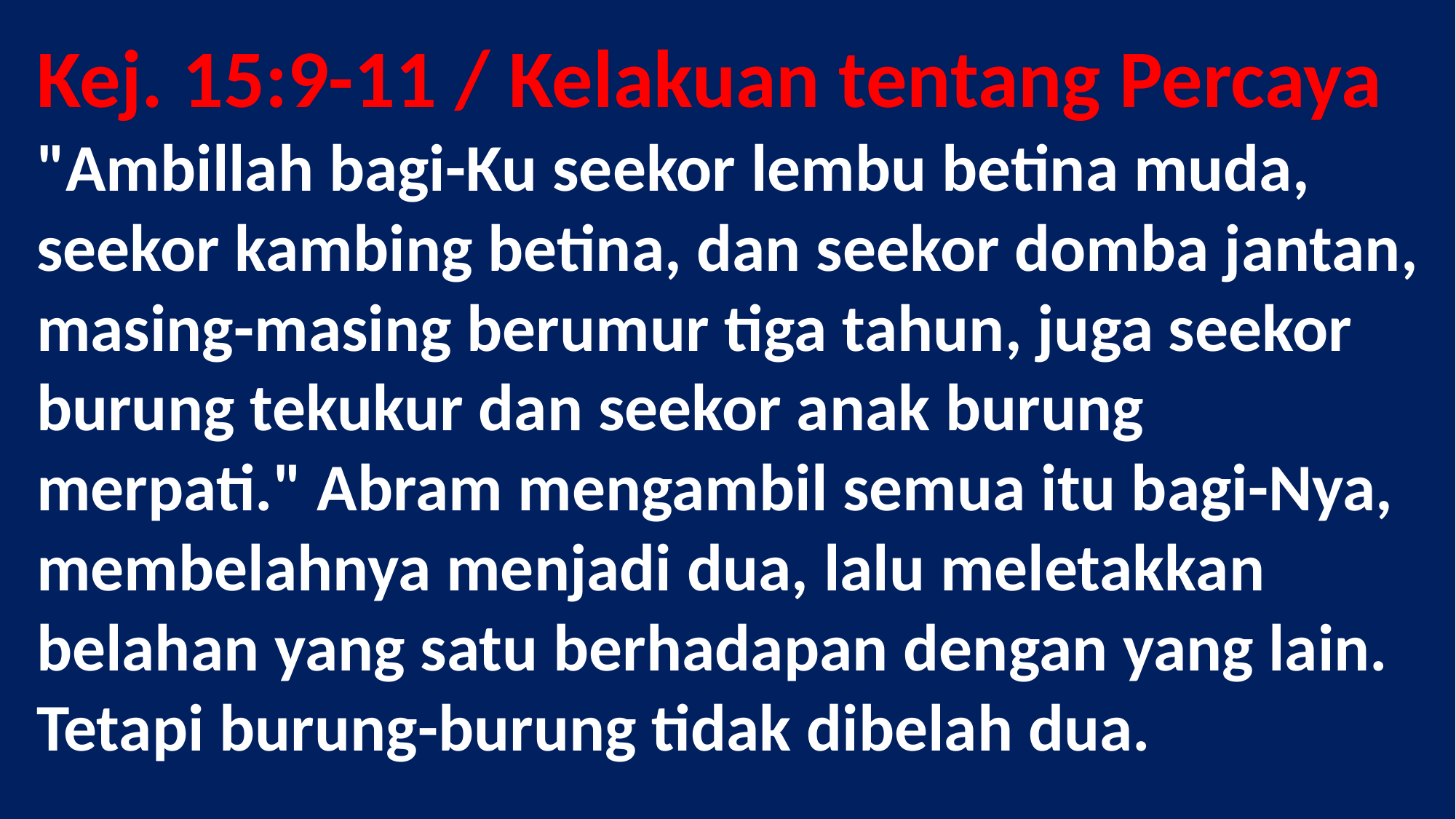

# Kej. 15:9-11 / Kelakuan tentang Percaya "Ambillah bagi-Ku seekor lembu betina muda, seekor kambing betina, dan seekor domba jantan, masing-masing berumur tiga tahun, juga seekor burung tekukur dan seekor anak burung merpati." Abram mengambil semua itu bagi-Nya, membelahnya menjadi dua, lalu meletakkan belahan yang satu berhadapan dengan yang lain. Tetapi burung-burung tidak dibelah dua.